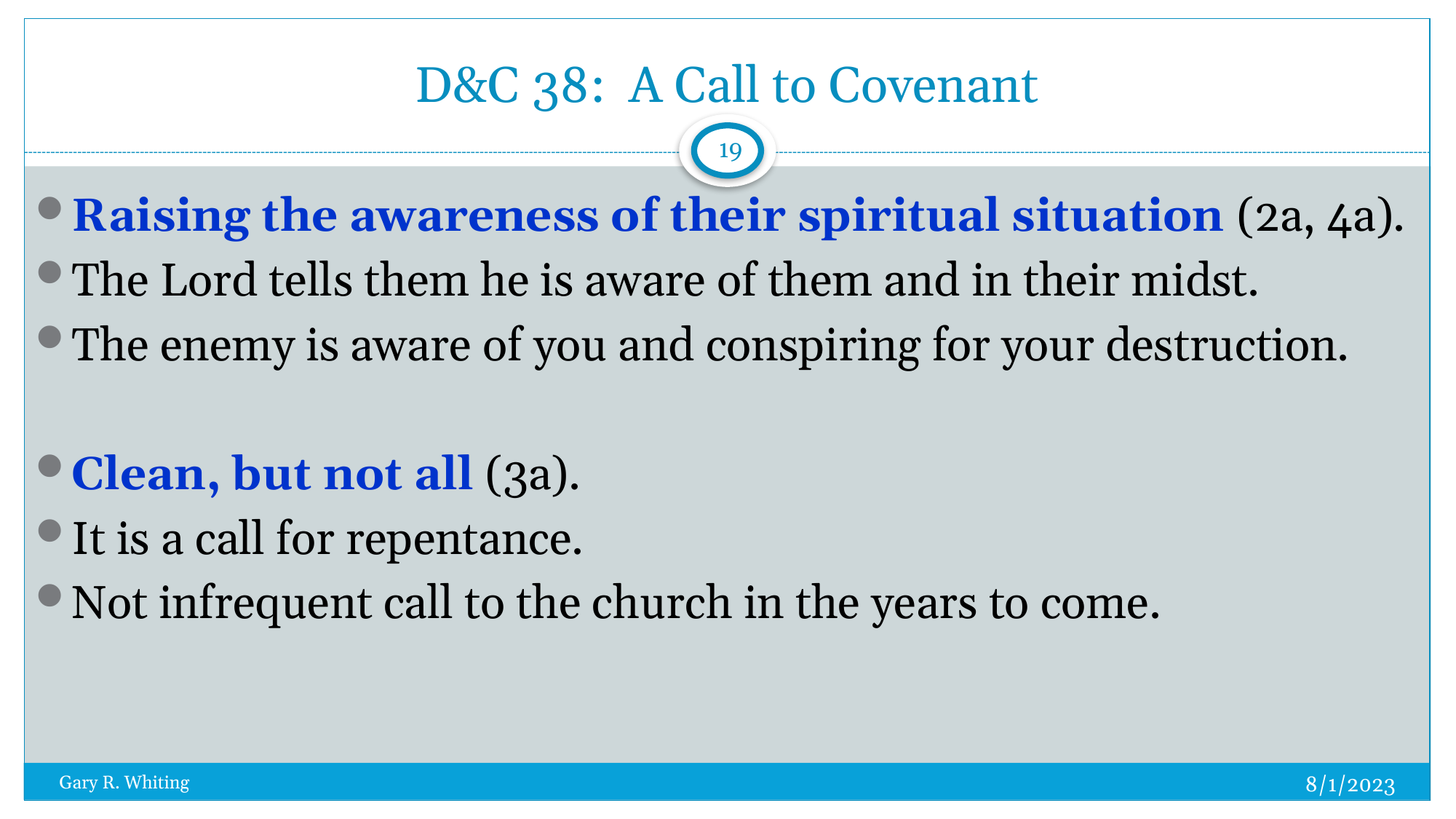

# D&C 38:  A Call to Covenant
19
Raising the awareness of their spiritual situation (2a, 4a).
The Lord tells them he is aware of them and in their midst.
The enemy is aware of you and conspiring for your destruction.

Clean, but not all (3a).
It is a call for repentance.
Not infrequent call to the church in the years to come.
8/1/2023
Gary R. Whiting